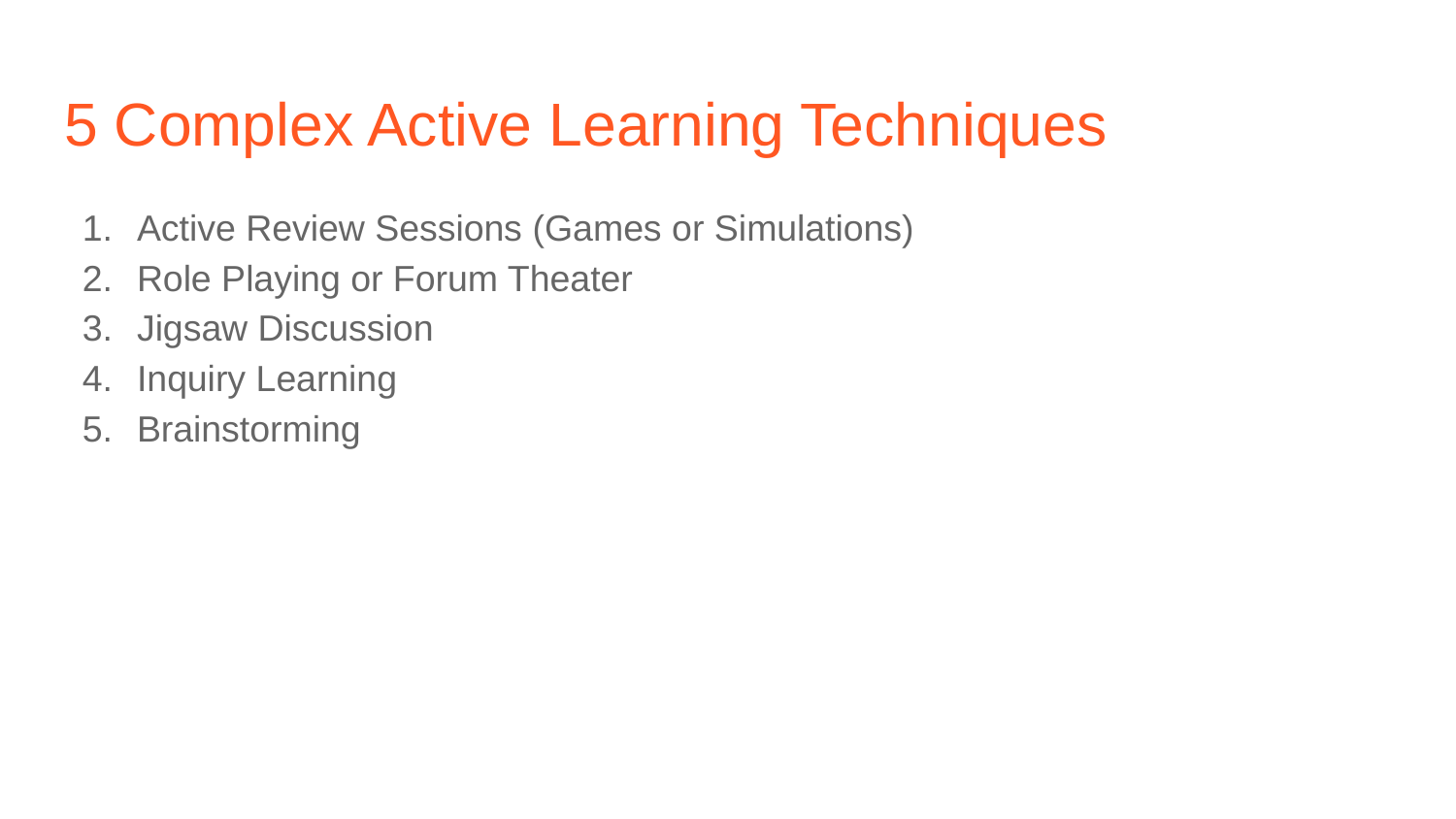

# 5 Complex Active Learning Techniques
Active Review Sessions (Games or Simulations)
Role Playing or Forum Theater
Jigsaw Discussion
Inquiry Learning
Brainstorming